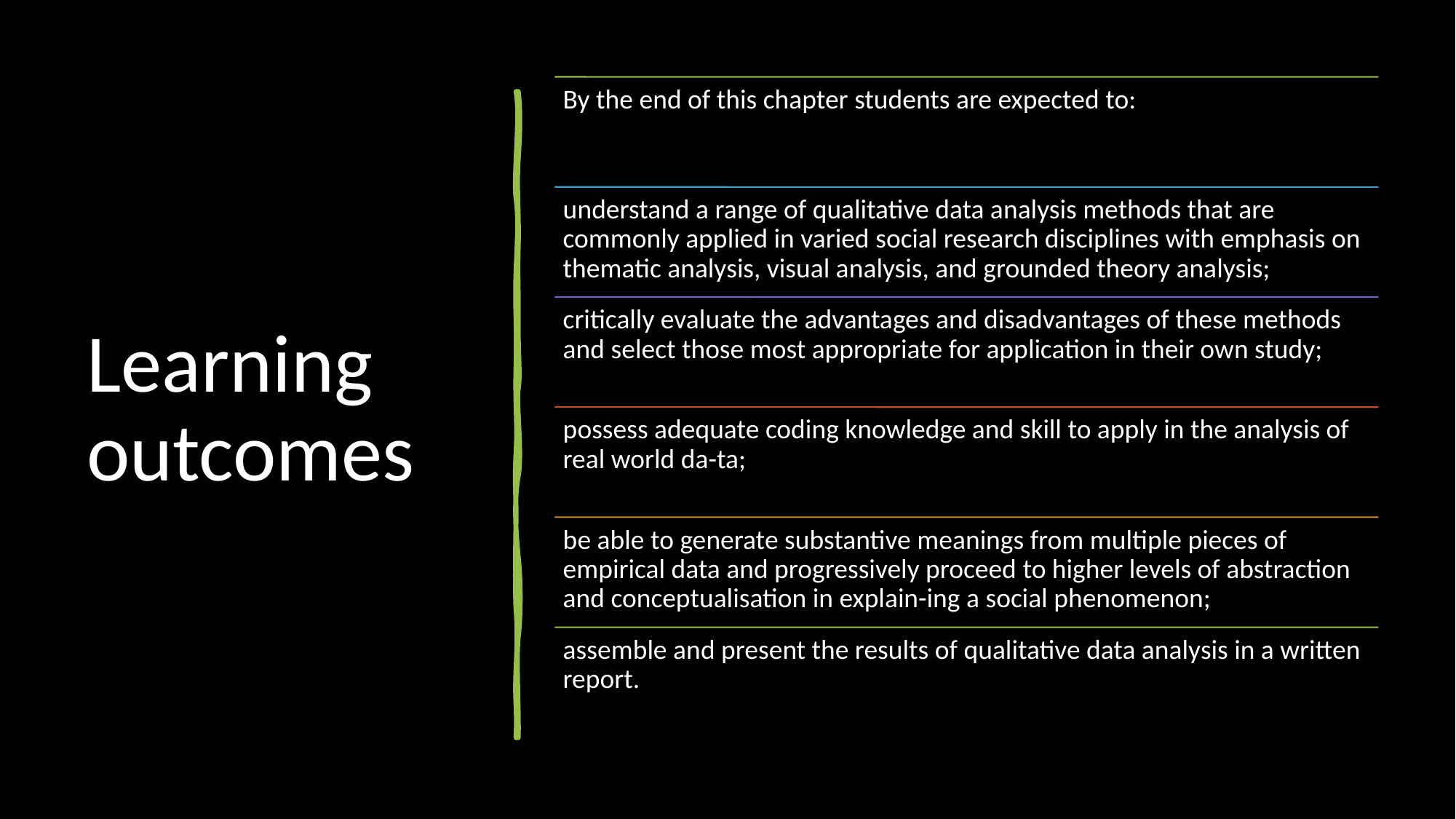

By the end of this chapter students are expected to:
understand a range of qualitative data analysis methods that are commonly applied in varied social research disciplines with emphasis on thematic analysis, visual analysis, and grounded theory analysis;
critically evaluate the advantages and disadvantages of these methods and select those most appropriate for application in their own study;
possess adequate coding knowledge and skill to apply in the analysis of real world da-ta;
be able to generate substantive meanings from multiple pieces of empirical data and progressively proceed to higher levels of abstraction and conceptualisation in explain-ing a social phenomenon;
assemble and present the results of qualitative data analysis in a written report.
# Learning outcomes